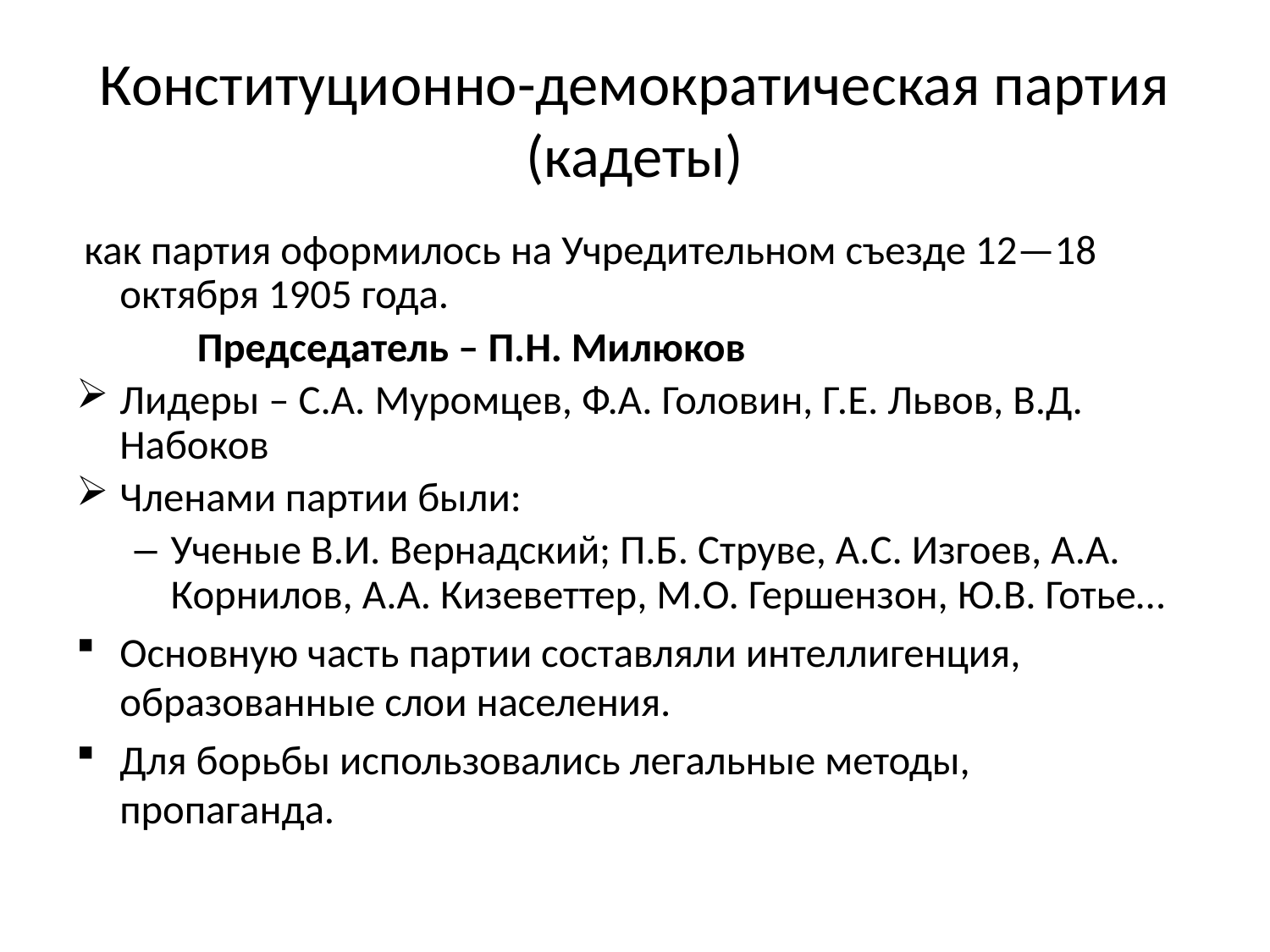

# Конституционно-демократическая партия (кадеты)
 как партия оформилось на Учредительном съезде 12—18 октября 1905 года.
             Председатель – П.Н. Милюков
Лидеры – С.А. Муромцев, Ф.А. Головин, Г.Е. Львов, В.Д. Набоков
Членами партии были:
Ученые В.И. Вернадский; П.Б. Струве, А.С. Изгоев, А.А. Корнилов, А.А. Кизеветтер, М.О. Гершензон, Ю.В. Готье…
Основную часть партии составляли интеллигенция, образованные слои населения.
Для борьбы использовались легальные методы, пропаганда.